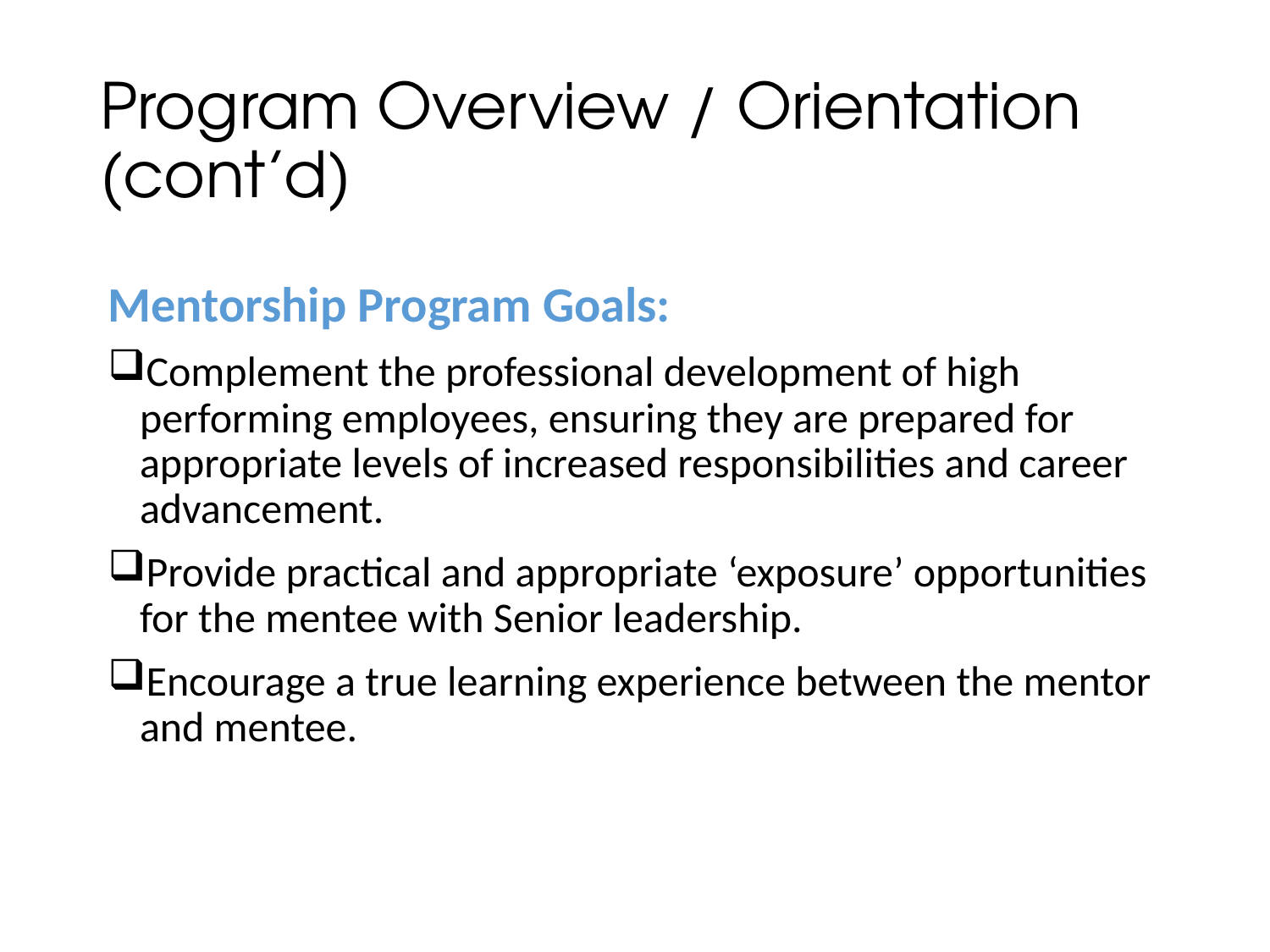

# Program Overview / Orientation (cont’d)
Mentorship Program Goals:
Complement the professional development of high performing employees, ensuring they are prepared for appropriate levels of increased responsibilities and career advancement.
Provide practical and appropriate ‘exposure’ opportunities for the mentee with Senior leadership.
Encourage a true learning experience between the mentor and mentee.

3